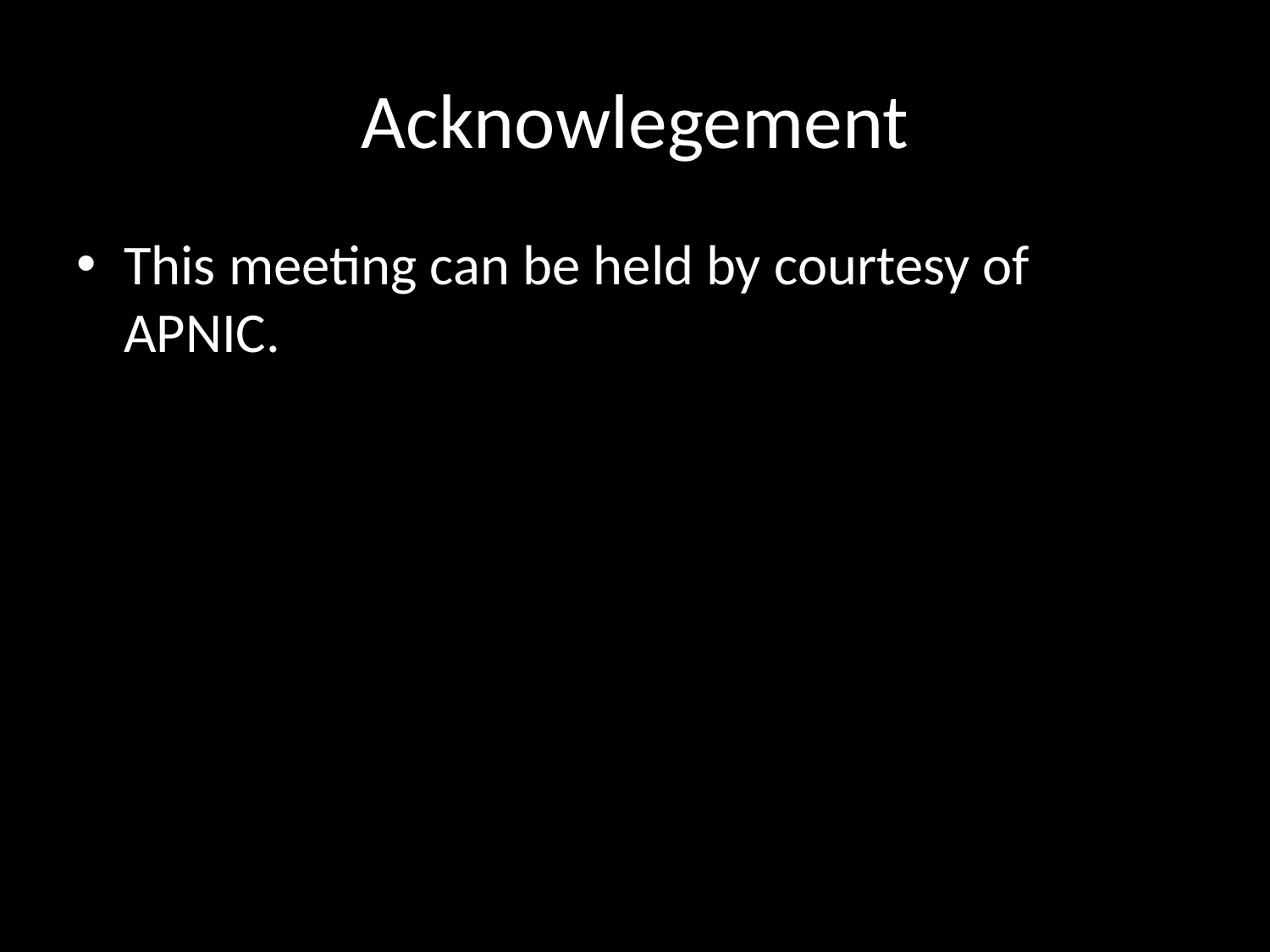

# Acknowlegement
This meeting can be held by courtesy of APNIC.